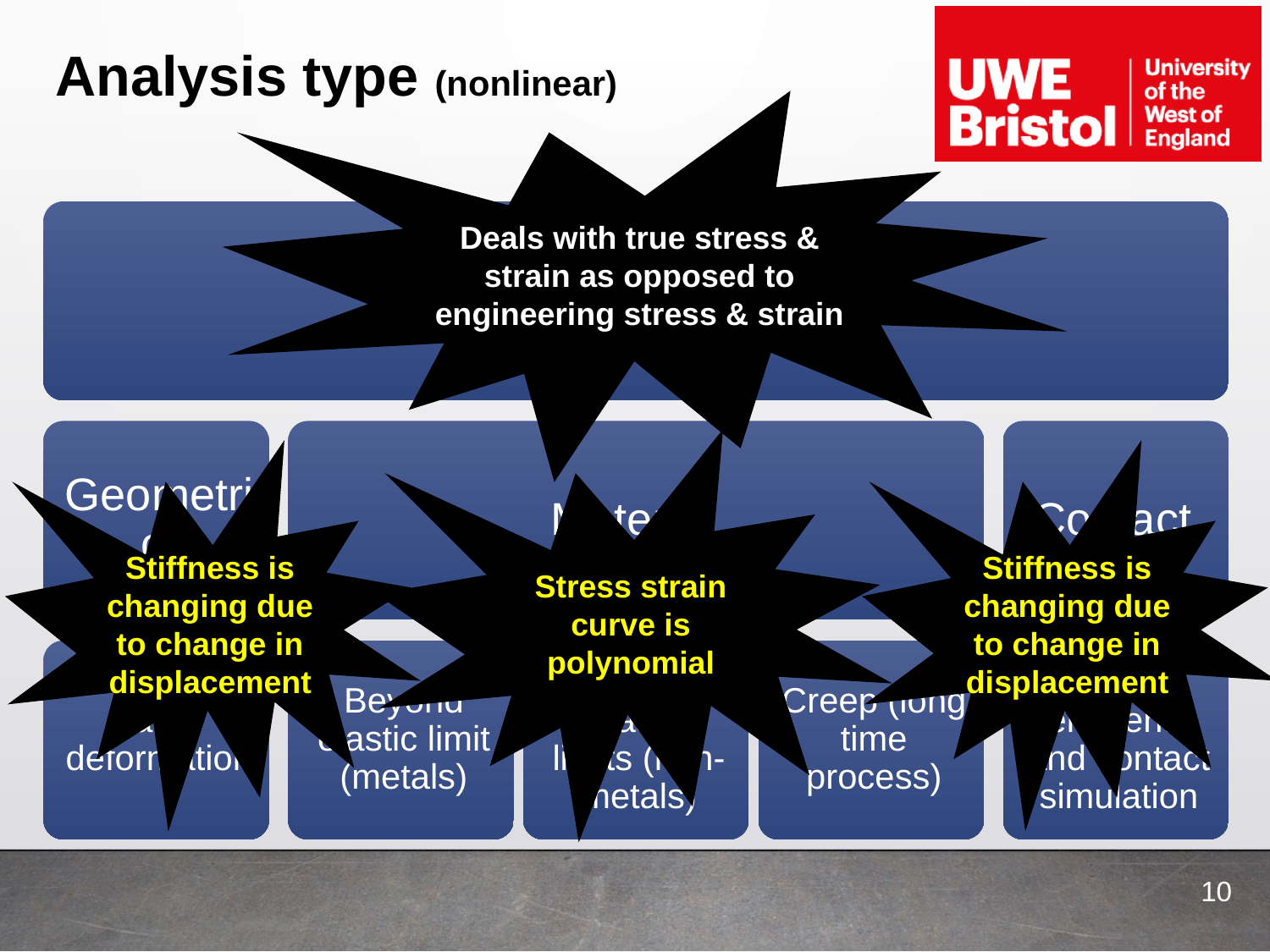

# Analysis type (nonlinear)
Deals with true stress & strain as opposed to engineering stress & strain
Nonlinear analysis
Geometric
Large deformation
Material
Beyond elastic limit (metals)
Within elastic limits (non-metals)
Creep (long time process)
Contact
Gap elements and contact simulation
Stress strain curve is polynomial
Stiffness is changing due to change in displacement
Stiffness is changing due to change in displacement
10